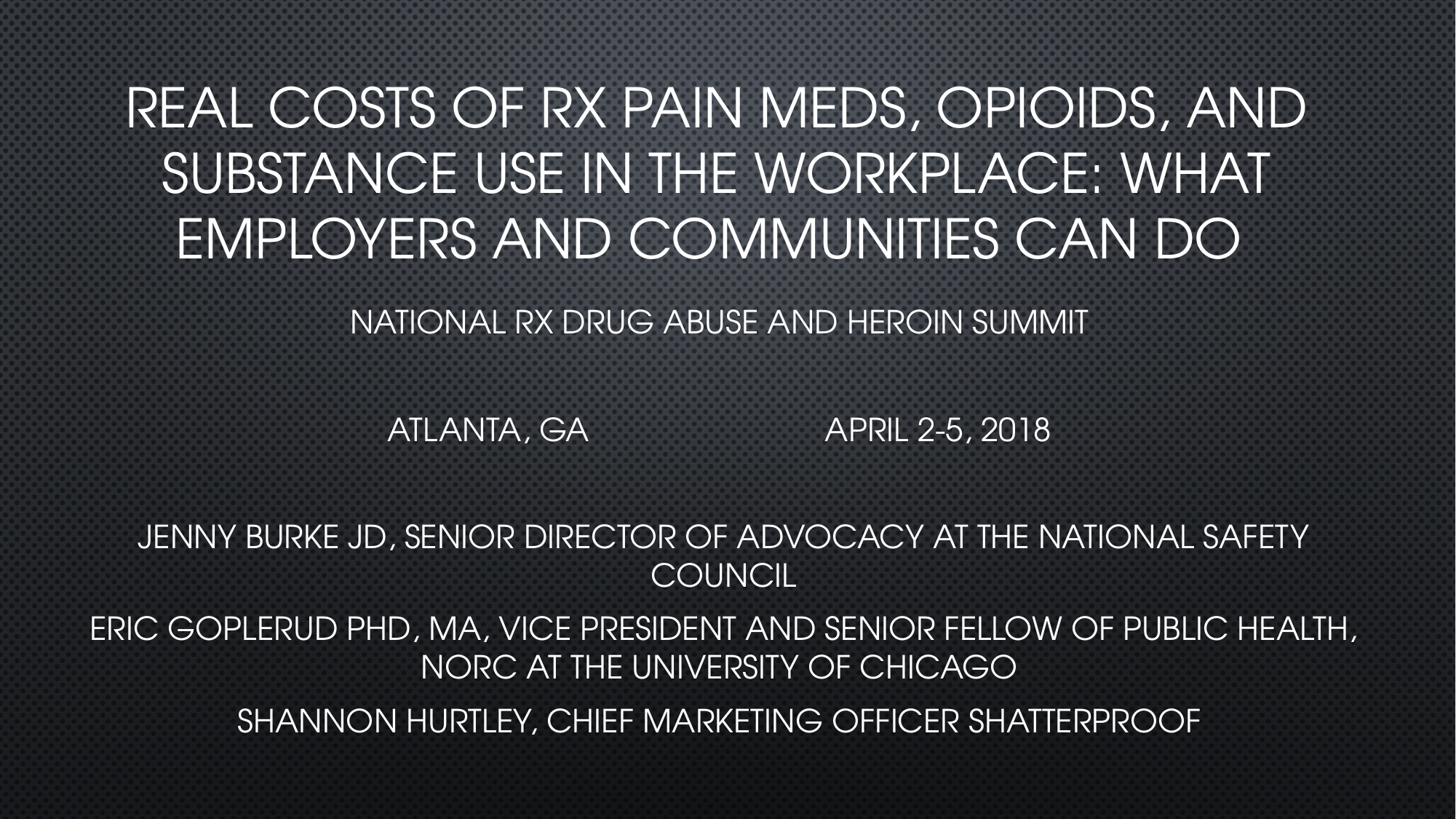

# Real Costs of Rx Pain Meds, Opioids, and Substance Use in the Workplace: What Employers and Communities Can Do
National Rx Drug Abuse and Heroin Summit

Atlanta, GA                           April 2-5, 2018

Jenny Burke JD, Senior Director of Advocacy at the National Safety Council
Eric Goplerud PhD, MA, Vice President and Senior Fellow of Public Health, NORC at the University of Chicago
Shannon Hurtley, Chief Marketing Officer Shatterproof